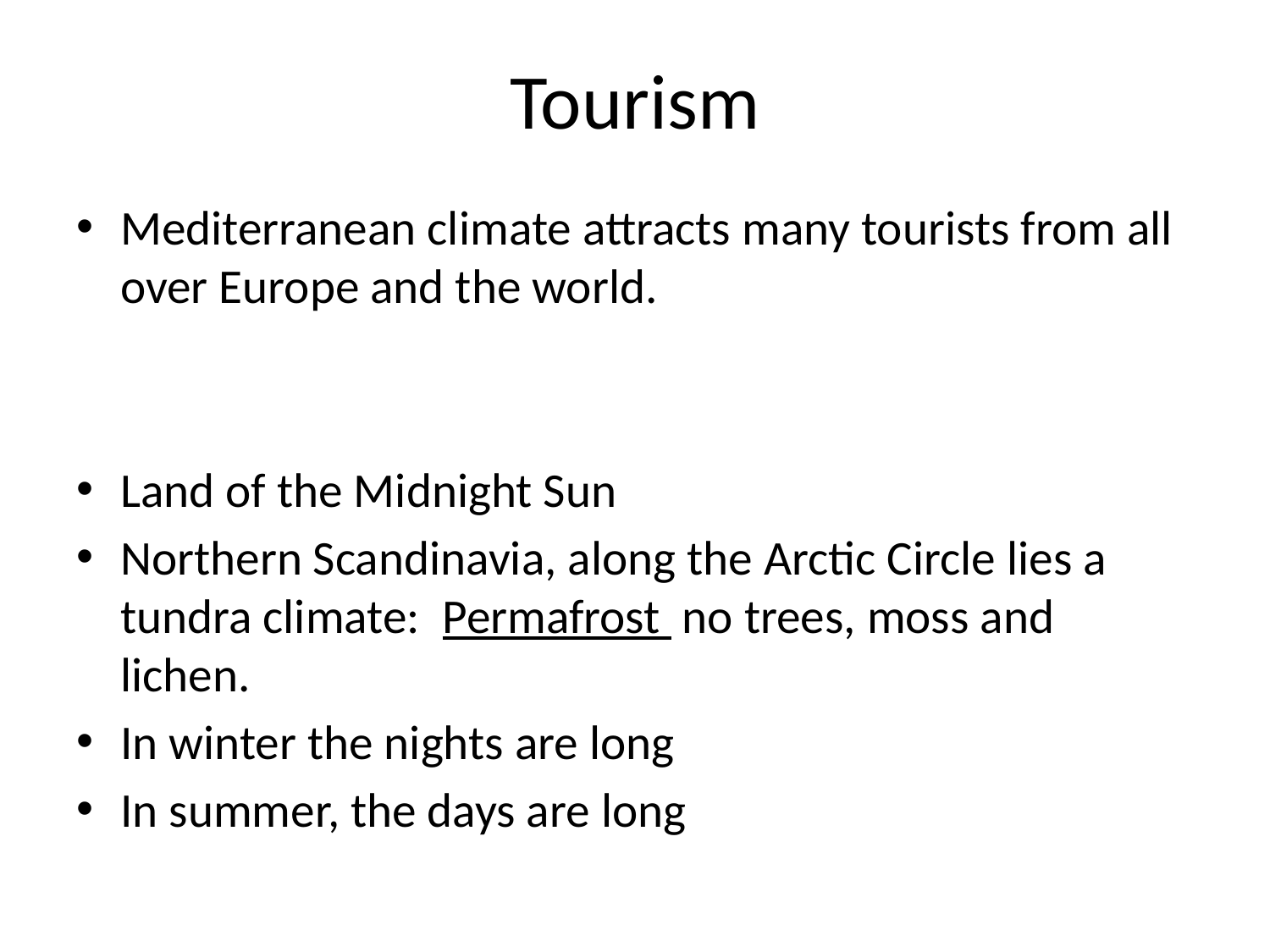

# Tourism
Mediterranean climate attracts many tourists from all over Europe and the world.

Land of the Midnight Sun
Northern Scandinavia, along the Arctic Circle lies a tundra climate:  Permafrost  no trees, moss and lichen.
In winter the nights are long
In summer, the days are long